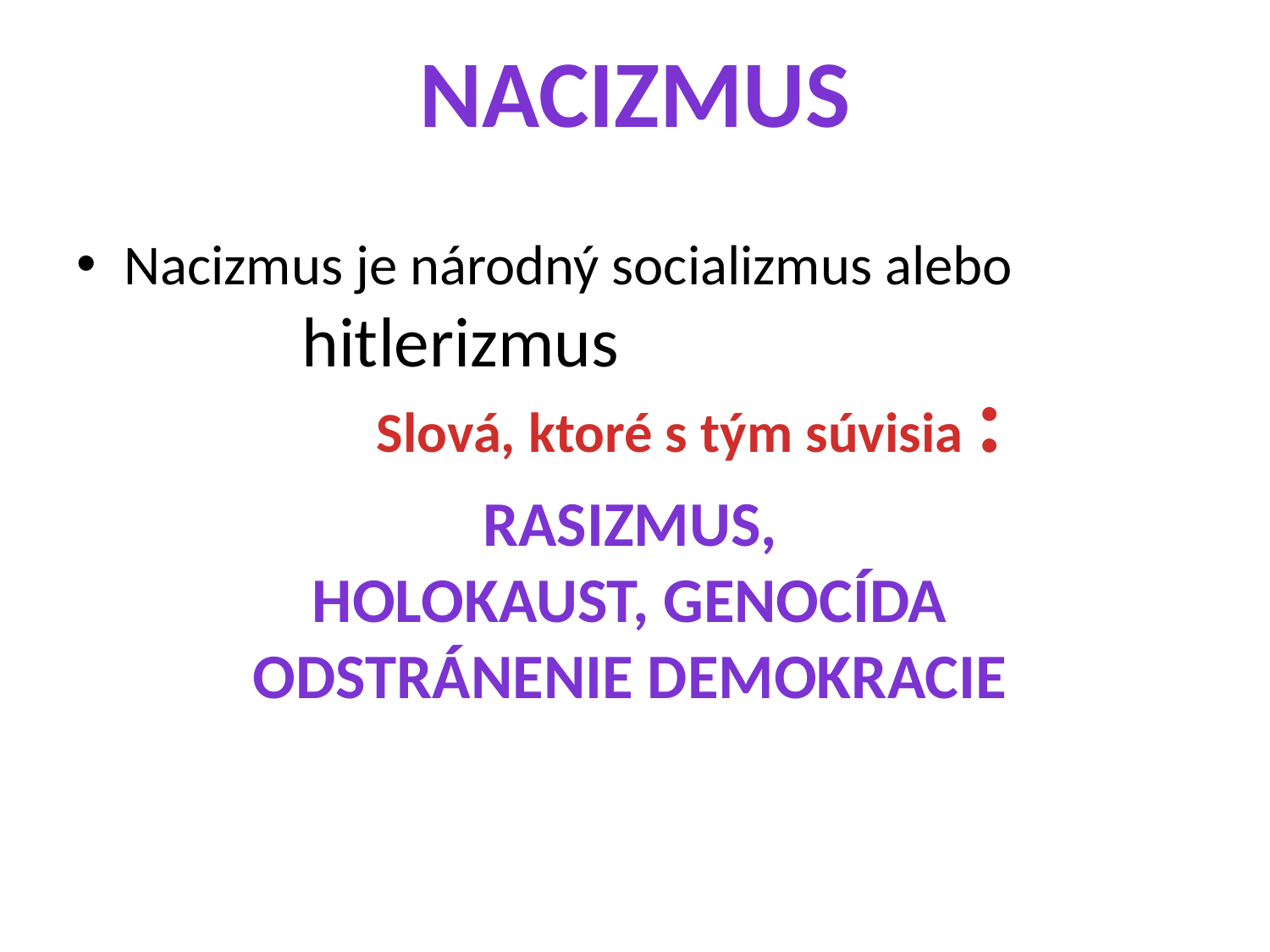

nacizmus
Nacizmus je národný socializmus alebo                             hitlerizmus
Slová, ktoré s tým súvisia :
Rasizmus,
Holokaust, Genocída
Odstránenie demokracie